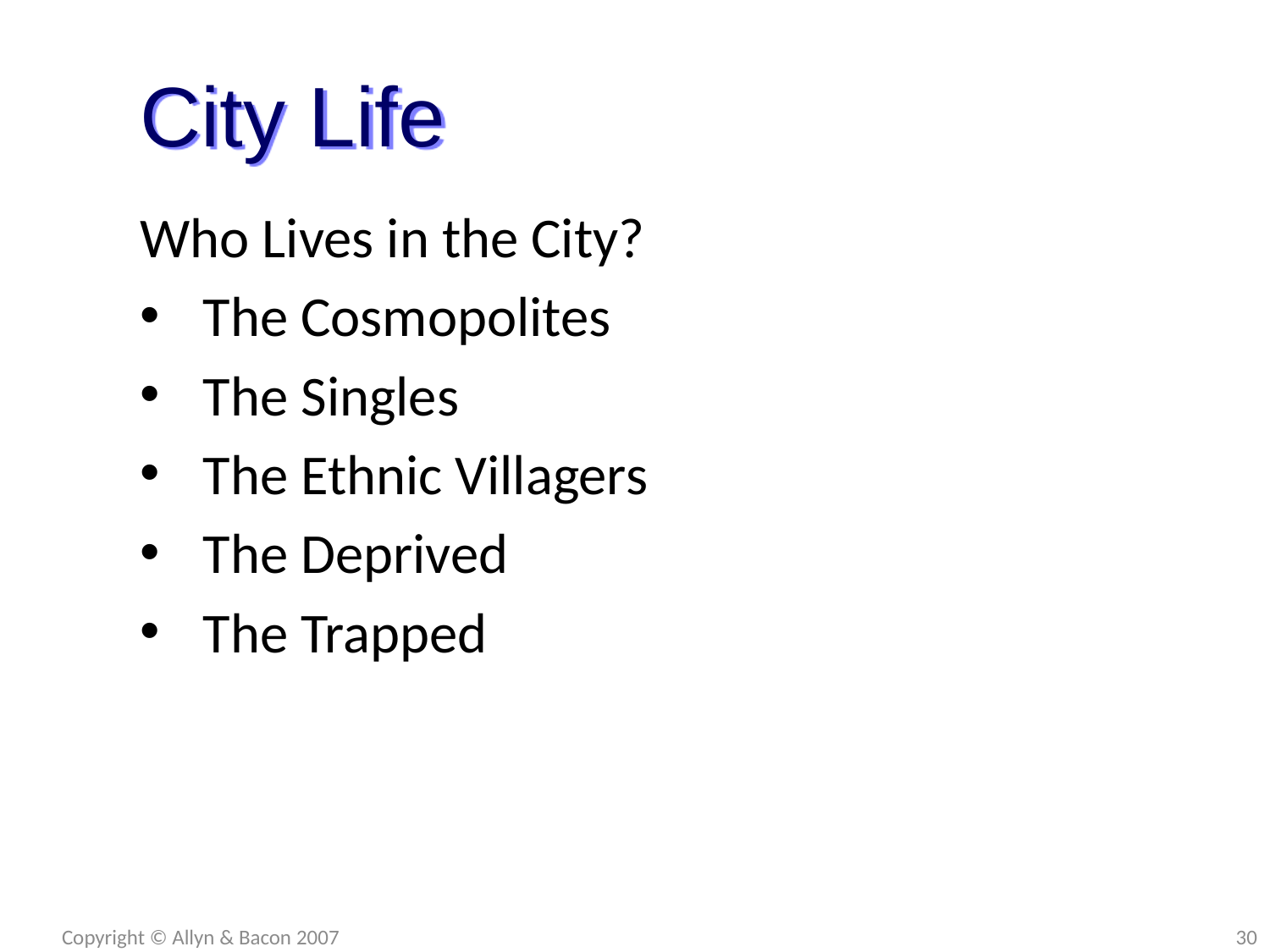

City Life
Who Lives in the City?
The Cosmopolites
The Singles
The Ethnic Villagers
The Deprived
The Trapped
Copyright © Allyn & Bacon 2007
30